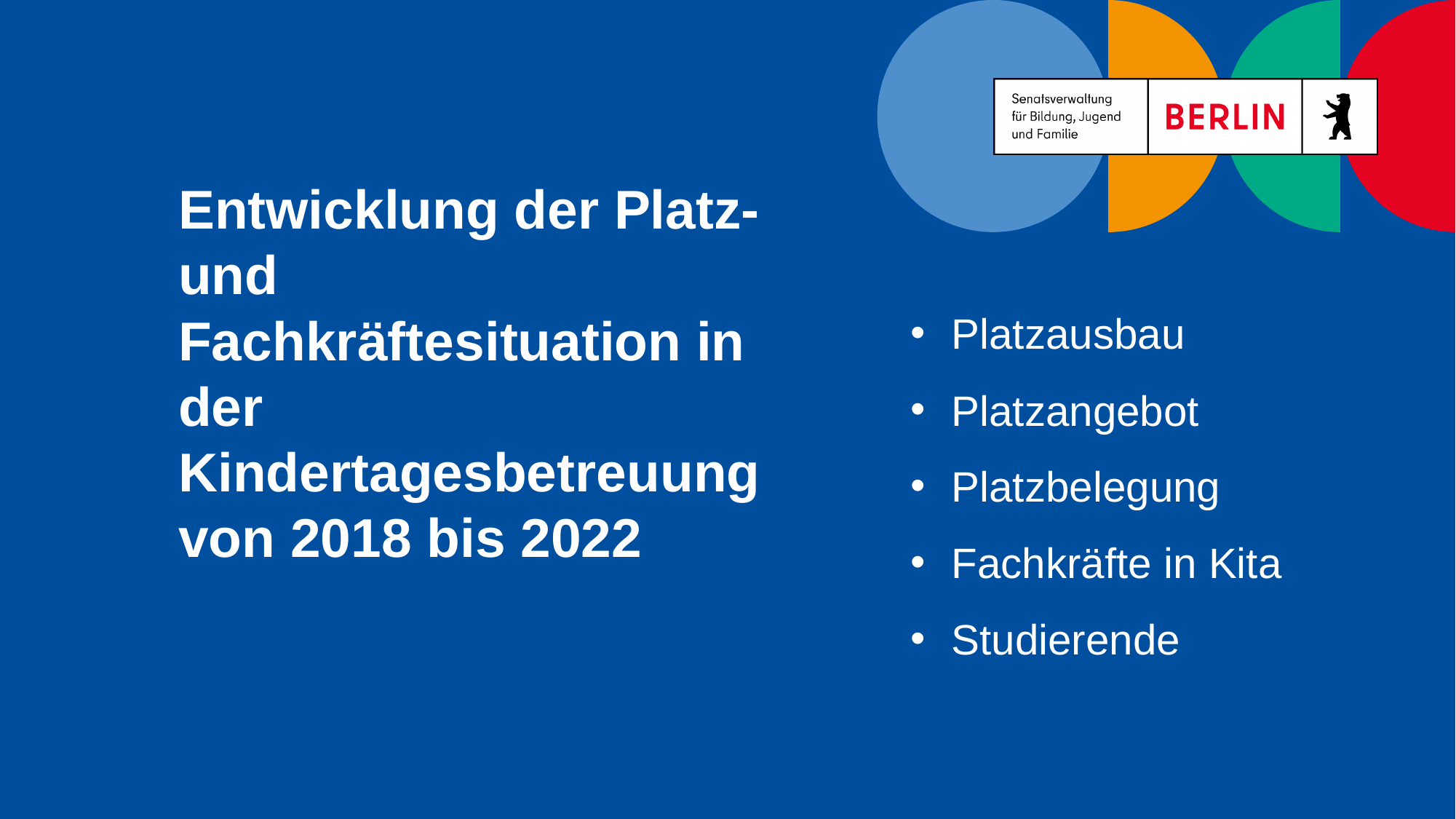

# Entwicklung der Platz- und Fachkräftesituation in der Kindertagesbetreuung von 2018 bis 2022
Platzausbau
Platzangebot
Platzbelegung
Fachkräfte in Kita
Studierende